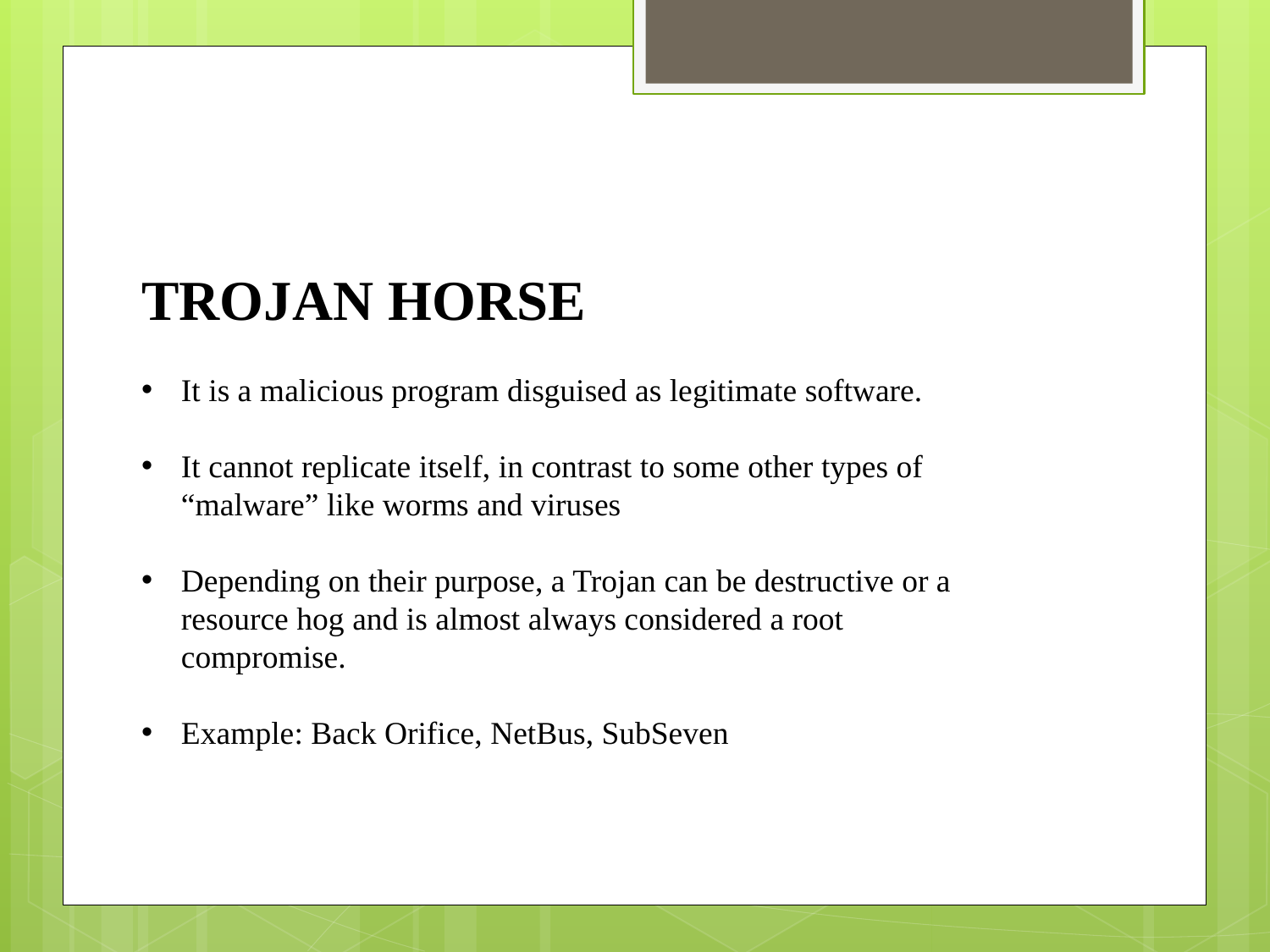

TROJAN HORSE

It is a malicious program disguised as legitimate software.

It cannot replicate itself, in contrast to some other types of “malware” like worms and viruses

Depending on their purpose, a Trojan can be destructive or a resource hog and is almost always considered a root compromise.

Example: Back Orifice, NetBus, SubSeven